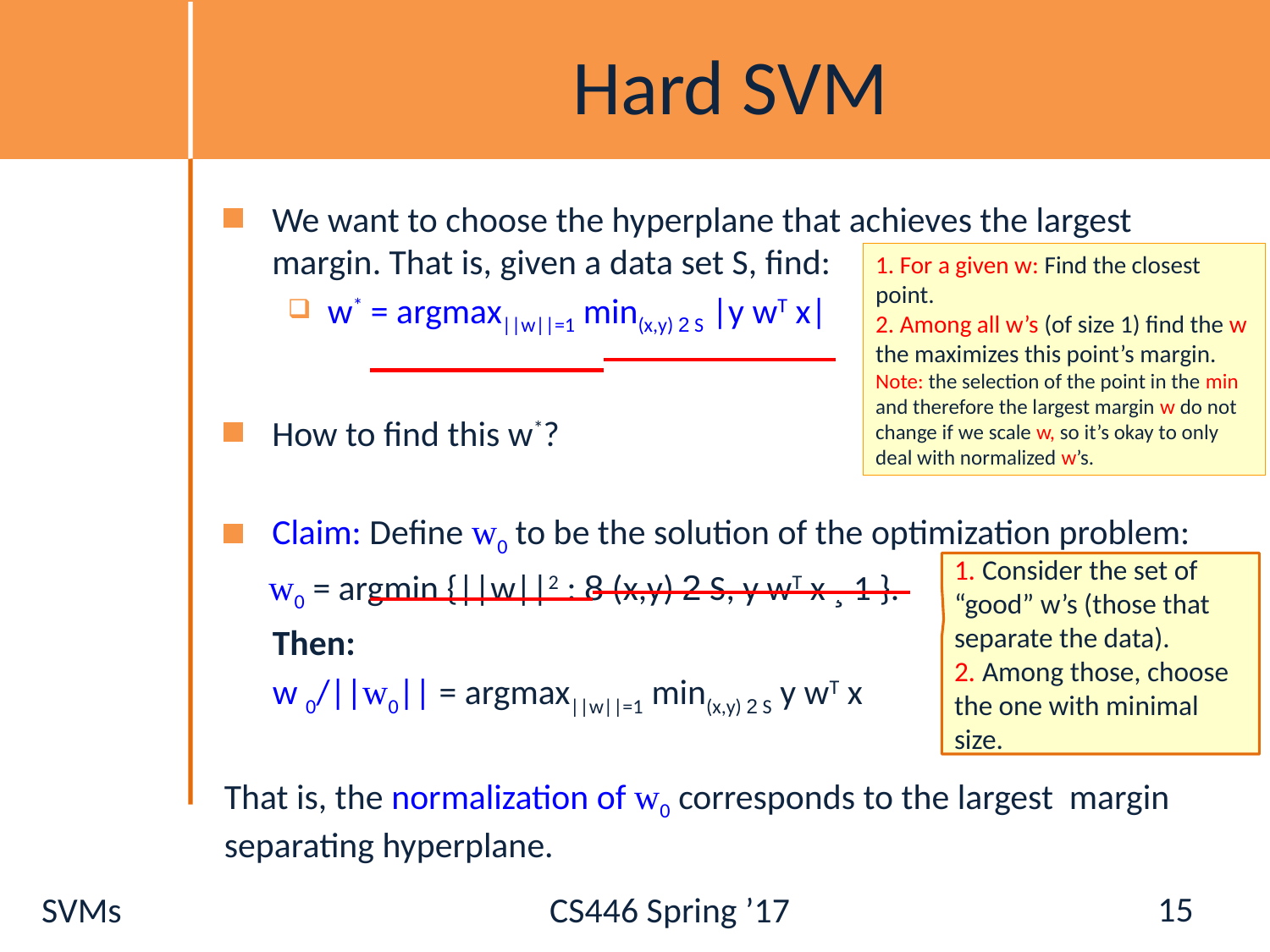

# Hard SVM
We want to choose the hyperplane that achieves the largest margin. That is, given a data set S, find:
w* = argmax||w||=1 min(x,y) 2 S |y wT x|

How to find this w*?

Claim: Define w0 to be the solution of the optimization problem:
     w0 = argmin {||w||2 : 8 (x,y) 2 S, y wT x ¸ 1 }.
      Then:
      w 0/||w0|| = argmax||w||=1 min(x,y) 2 S y wT x

That is, the normalization of w0 corresponds to the largest  margin separating hyperplane.
1. For a given w: Find the closest point.
2. Among all w’s (of size 1) find the w the maximizes this point’s margin.
Note: the selection of the point in the min and therefore the largest margin w do not change if we scale w, so it’s okay to only deal with normalized w’s.

1. Consider the set of “good” w’s (those that separate the data).
2. Among those, choose the one with minimal size.
15